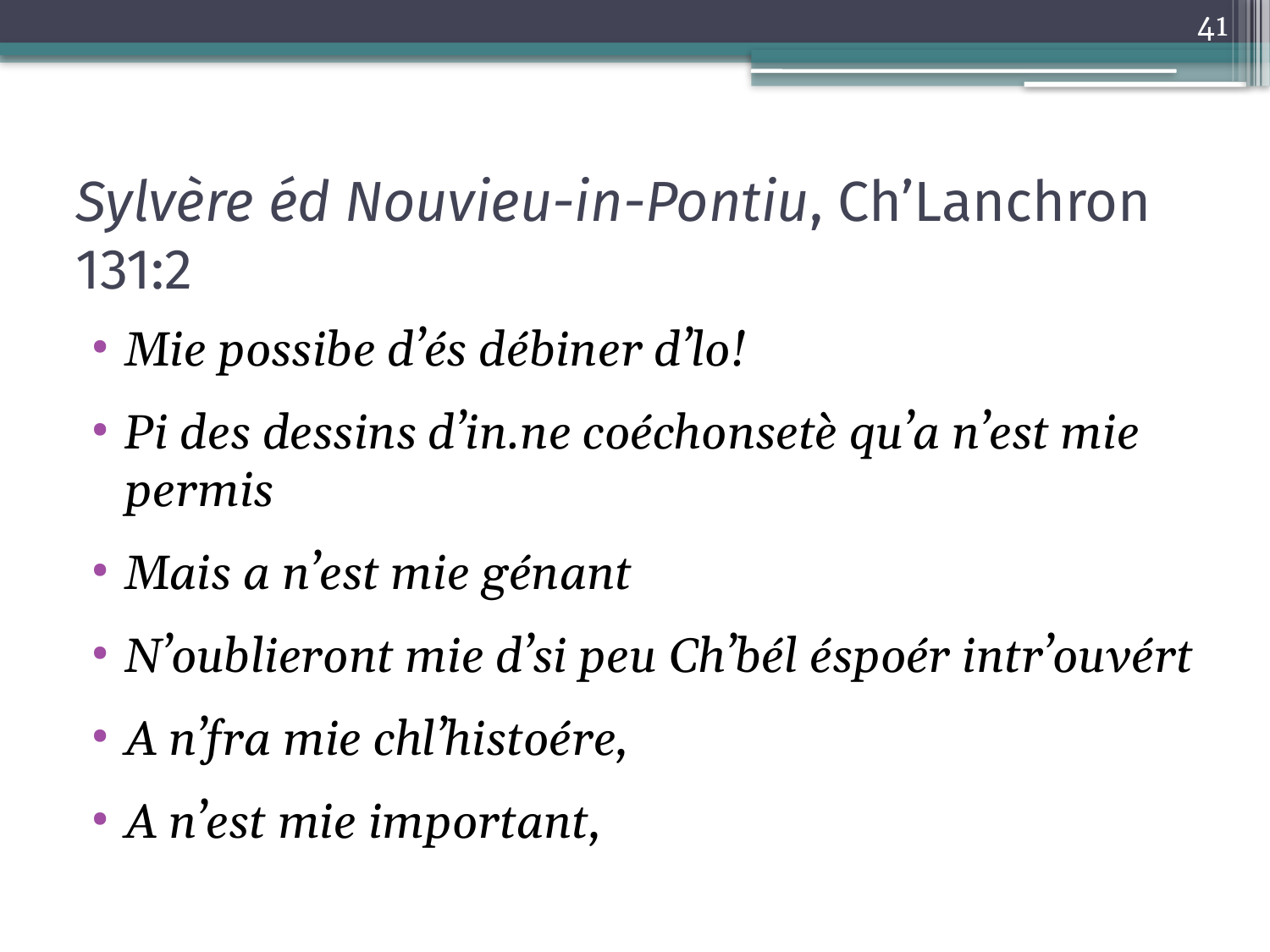

41
# Sylvère éd Nouvieu-in-Pontiu, Ch’Lanchron 131:2
Mie possibe d’és débiner d’lo!
Pi des dessins d’in.ne coéchonsetè qu’a n’est mie permis
Mais a n’est mie génant
N’oublieront mie d’si peu Ch’bél éspoér intr’ouvért
A n’fra mie chl’histoére,
A n’est mie important,